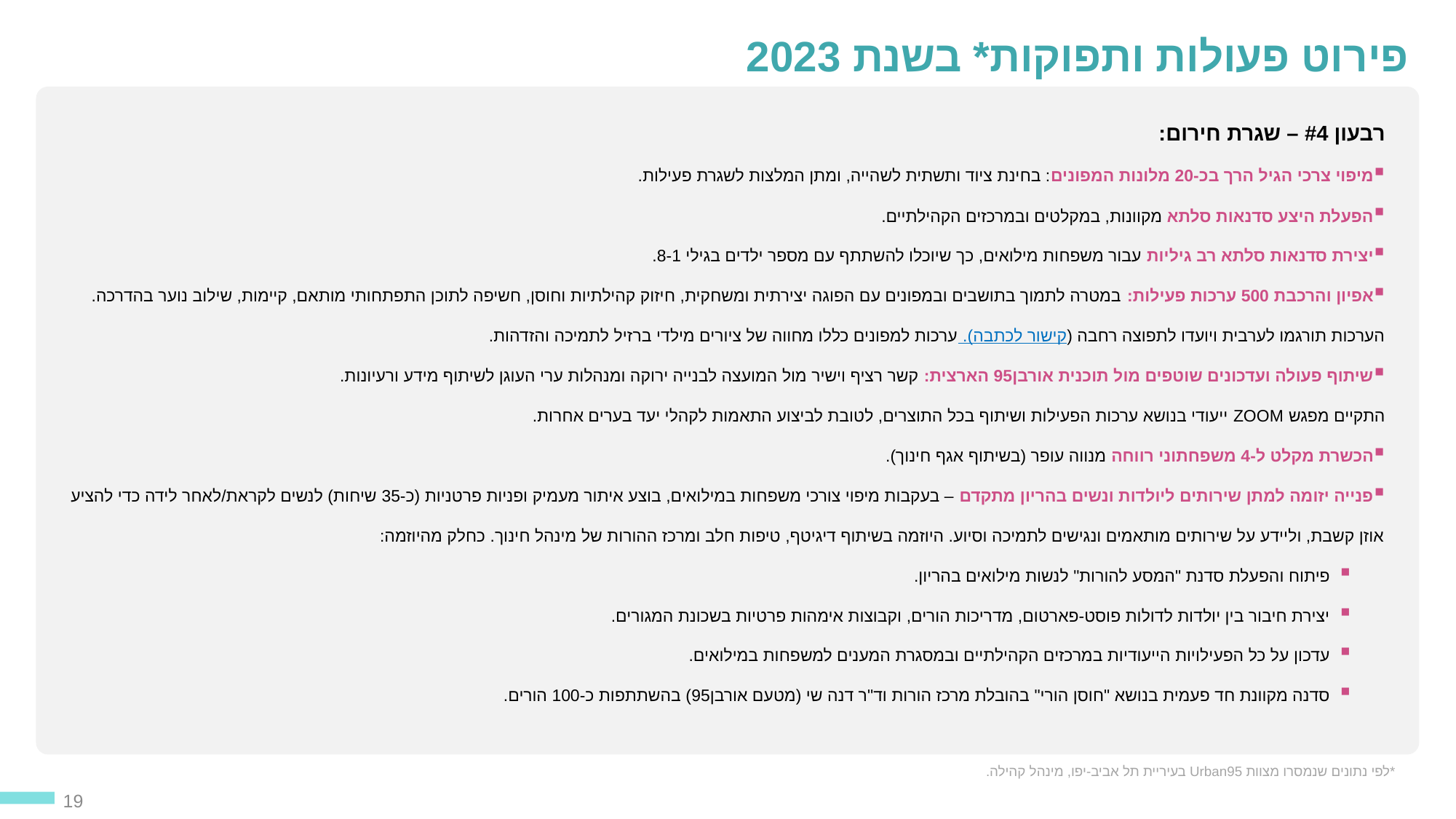

פירוט פעולות ותפוקות* בשנת 2023

רבעון #4 – שגרת חירום:
מיפוי צרכי הגיל הרך בכ-20 מלונות המפונים: בחינת ציוד ותשתית לשהייה, ומתן המלצות לשגרת פעילות.
הפעלת היצע סדנאות סלתא מקוונות, במקלטים ובמרכזים הקהילתיים.
יצירת סדנאות סלתא רב גיליות עבור משפחות מילואים, כך שיוכלו להשתתף עם מספר ילדים בגילי 8-1.
אפיון והרכבת 500 ערכות פעילות: במטרה לתמוך בתושבים ובמפונים עם הפוגה יצירתית ומשחקית, חיזוק קהילתיות וחוסן, חשיפה לתוכן התפתחותי מותאם, קיימות, שילוב נוער בהדרכה. הערכות תורגמו לערבית ויועדו לתפוצה רחבה (קישור לכתבה). ערכות למפונים כללו מחווה של ציורים מילדי ברזיל לתמיכה והזדהות.
שיתוף פעולה ועדכונים שוטפים מול תוכנית אורבן95 הארצית: קשר רציף וישיר מול המועצה לבנייה ירוקה ומנהלות ערי העוגן לשיתוף מידע ורעיונות.
התקיים מפגש ZOOM ייעודי בנושא ערכות הפעילות ושיתוף בכל התוצרים, לטובת לביצוע התאמות לקהלי יעד בערים אחרות.
הכשרת מקלט ל-4 משפחתוני רווחה מנווה עופר (בשיתוף אגף חינוך).
פנייה יזומה למתן שירותים ליולדות ונשים בהריון מתקדם – בעקבות מיפוי צורכי משפחות במילואים, בוצע איתור מעמיק ופניות פרטניות (כ-35 שיחות) לנשים לקראת/לאחר לידה כדי להציע אוזן קשבת, וליידע על שירותים מותאמים ונגישים לתמיכה וסיוע. היוזמה בשיתוף דיגיטף, טיפות חלב ומרכז ההורות של מינהל חינוך. כחלק מהיוזמה:
פיתוח והפעלת סדנת "המסע להורות" לנשות מילואים בהריון.
יצירת חיבור בין יולדות לדולות פוסט-פארטום, מדריכות הורים, וקבוצות אימהות פרטיות בשכונת המגורים.
עדכון על כל הפעילויות הייעודיות במרכזים הקהילתיים ובמסגרת המענים למשפחות במילואים.
סדנה מקוונת חד פעמית בנושא "חוסן הורי" בהובלת מרכז הורות וד"ר דנה שי (מטעם אורבן95) בהשתתפות כ-100 הורים.
*לפי נתונים שנמסרו מצוות Urban95 בעיריית תל אביב-יפו, מינהל קהילה.
19